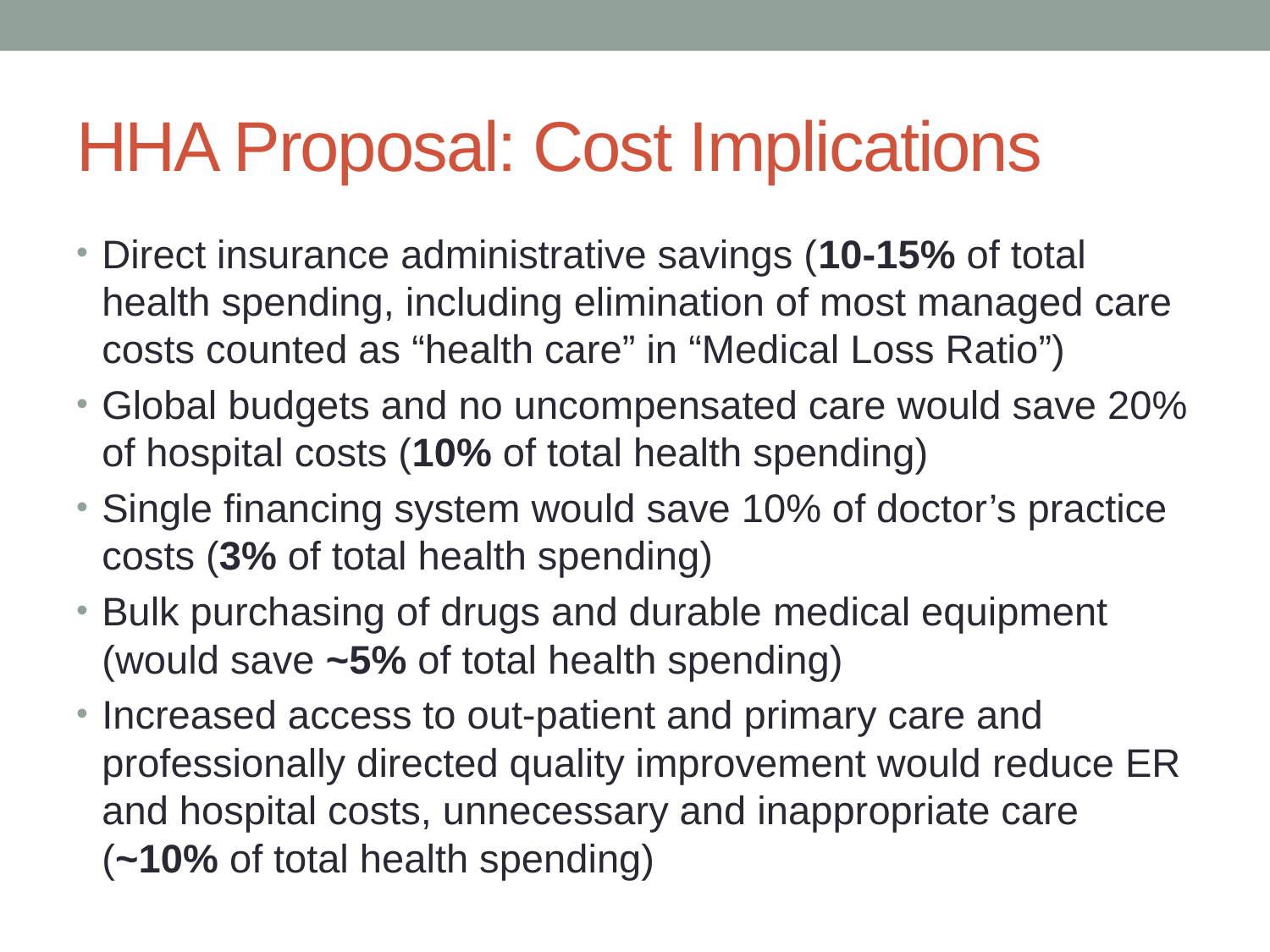

# HHA Proposal: Cost Implications
Direct insurance administrative savings (10-15% of total health spending, including elimination of most managed care costs counted as “health care” in “Medical Loss Ratio”)
Global budgets and no uncompensated care would save 20% of hospital costs (10% of total health spending)
Single financing system would save 10% of doctor’s practice costs (3% of total health spending)
Bulk purchasing of drugs and durable medical equipment (would save ~5% of total health spending)
Increased access to out-patient and primary care and professionally directed quality improvement would reduce ER and hospital costs, unnecessary and inappropriate care (~10% of total health spending)